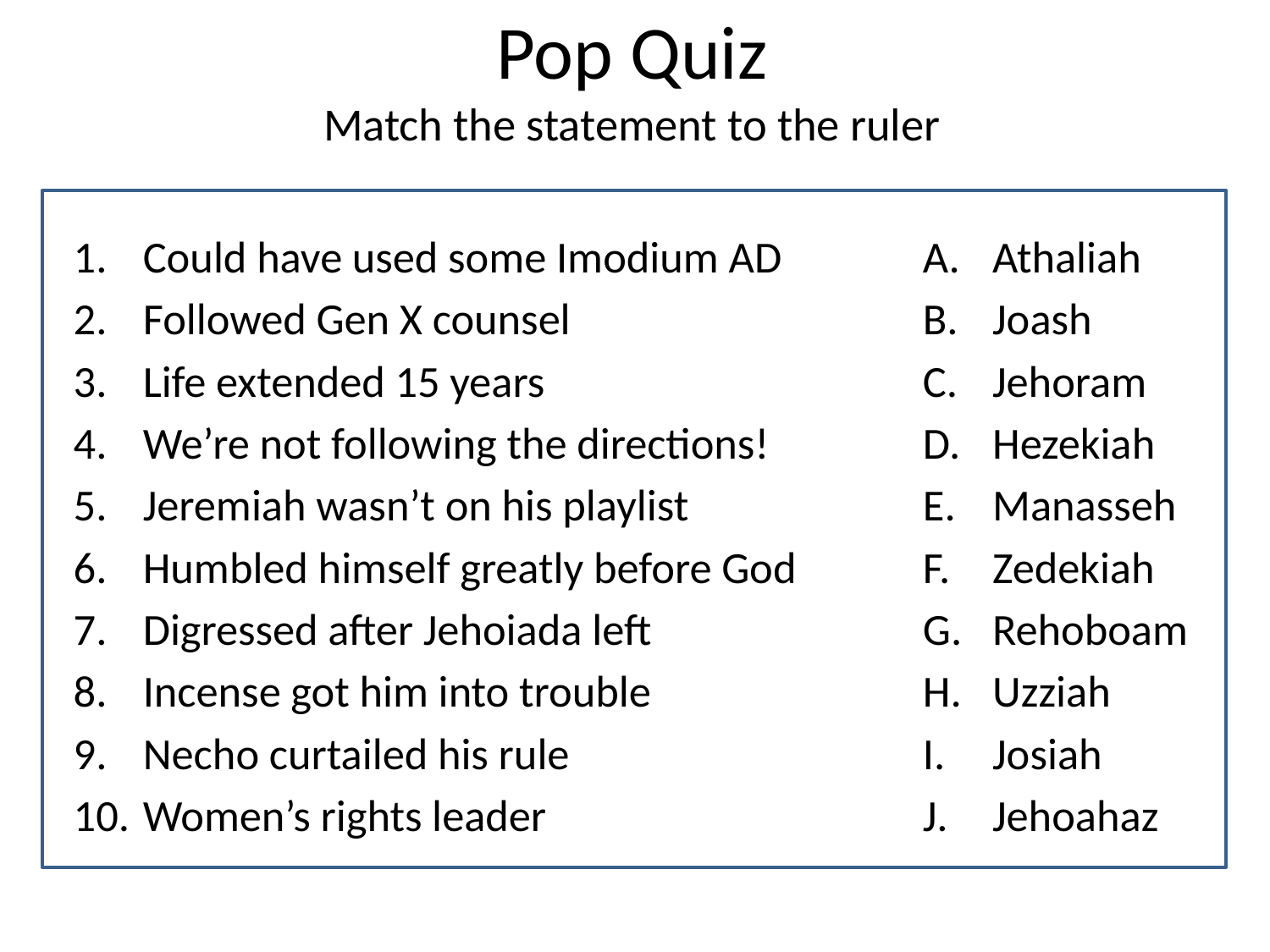

# Pop Quiz Match the statement to the ruler

Athaliah
Joash
Jehoram
Hezekiah
Manasseh
Zedekiah
Rehoboam
Uzziah
Josiah
Jehoahaz

Could have used some Imodium AD
Followed Gen X counsel
Life extended 15 years
We’re not following the directions!
Jeremiah wasn’t on his playlist
Humbled himself greatly before God
Digressed after Jehoiada left
Incense got him into trouble
Necho curtailed his rule
Women’s rights leader